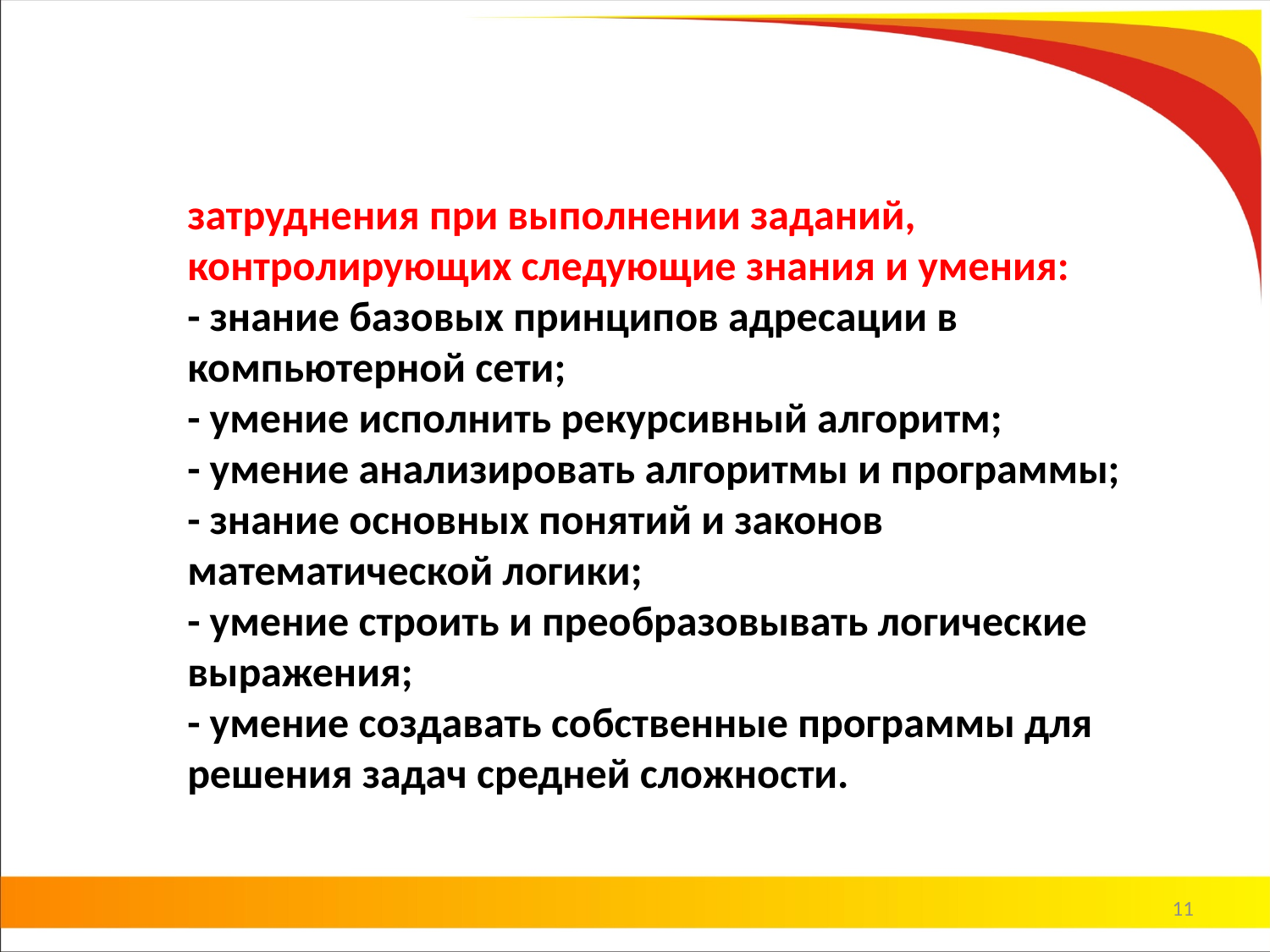

#
затруднения при выполнении заданий, контролирующих следующие знания и умения:
- знание базовых принципов адресации в компьютерной сети;
- умение исполнить рекурсивный алгоритм;
- умение анализировать алгоритмы и программы;
- знание основных понятий и законов математической логики;
- умение строить и преобразовывать логические выражения;
- умение создавать собственные программы для решения задач средней сложности.

11